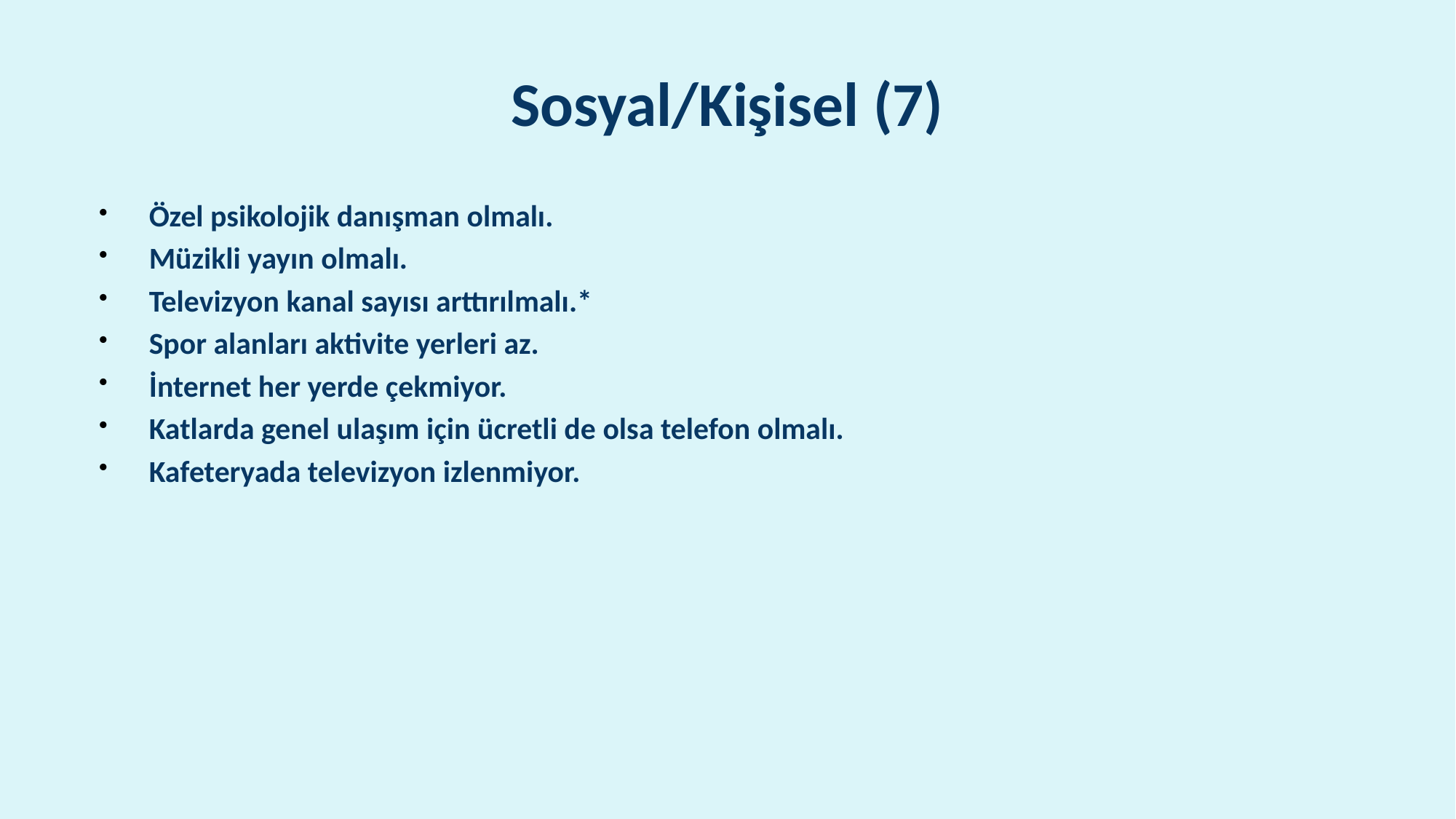

# Sosyal/Kişisel (7)
Özel psikolojik danışman olmalı.
Müzikli yayın olmalı.
Televizyon kanal sayısı arttırılmalı.*
Spor alanları aktivite yerleri az.
İnternet her yerde çekmiyor.
Katlarda genel ulaşım için ücretli de olsa telefon olmalı.
Kafeteryada televizyon izlenmiyor.